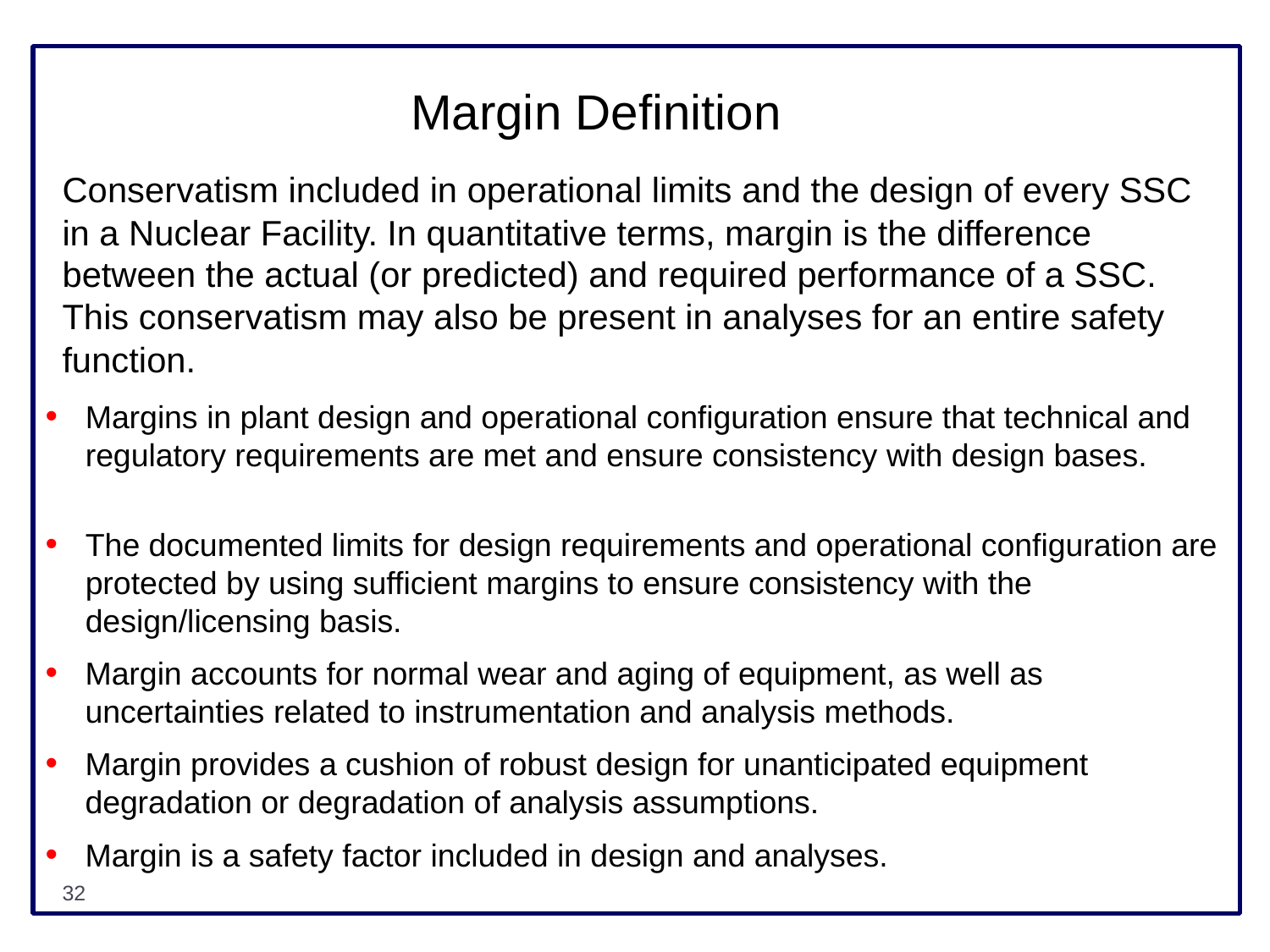

Margin Definition
Conservatism included in operational limits and the design of every SSC in a Nuclear Facility. In quantitative terms, margin is the difference between the actual (or predicted) and required performance of a SSC. This conservatism may also be present in analyses for an entire safety function.
Margins in plant design and operational configuration ensure that technical and regulatory requirements are met and ensure consistency with design bases.
The documented limits for design requirements and operational configuration are protected by using sufficient margins to ensure consistency with the design/licensing basis.
Margin accounts for normal wear and aging of equipment, as well as uncertainties related to instrumentation and analysis methods.
Margin provides a cushion of robust design for unanticipated equipment degradation or degradation of analysis assumptions.
Margin is a safety factor included in design and analyses.
32